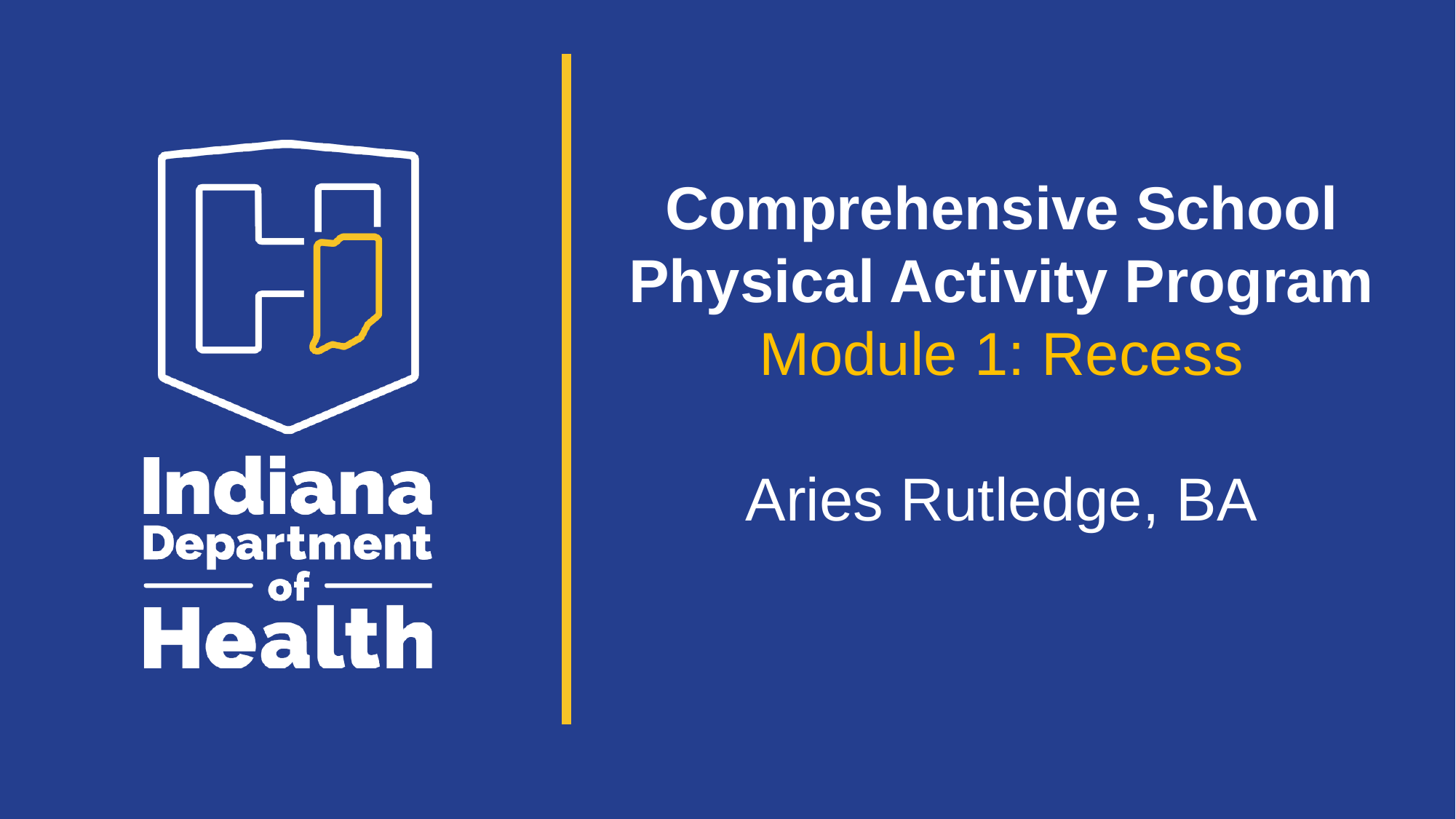

Comprehensive School Physical Activity Program
Module 1: Recess

Aries Rutledge, BA